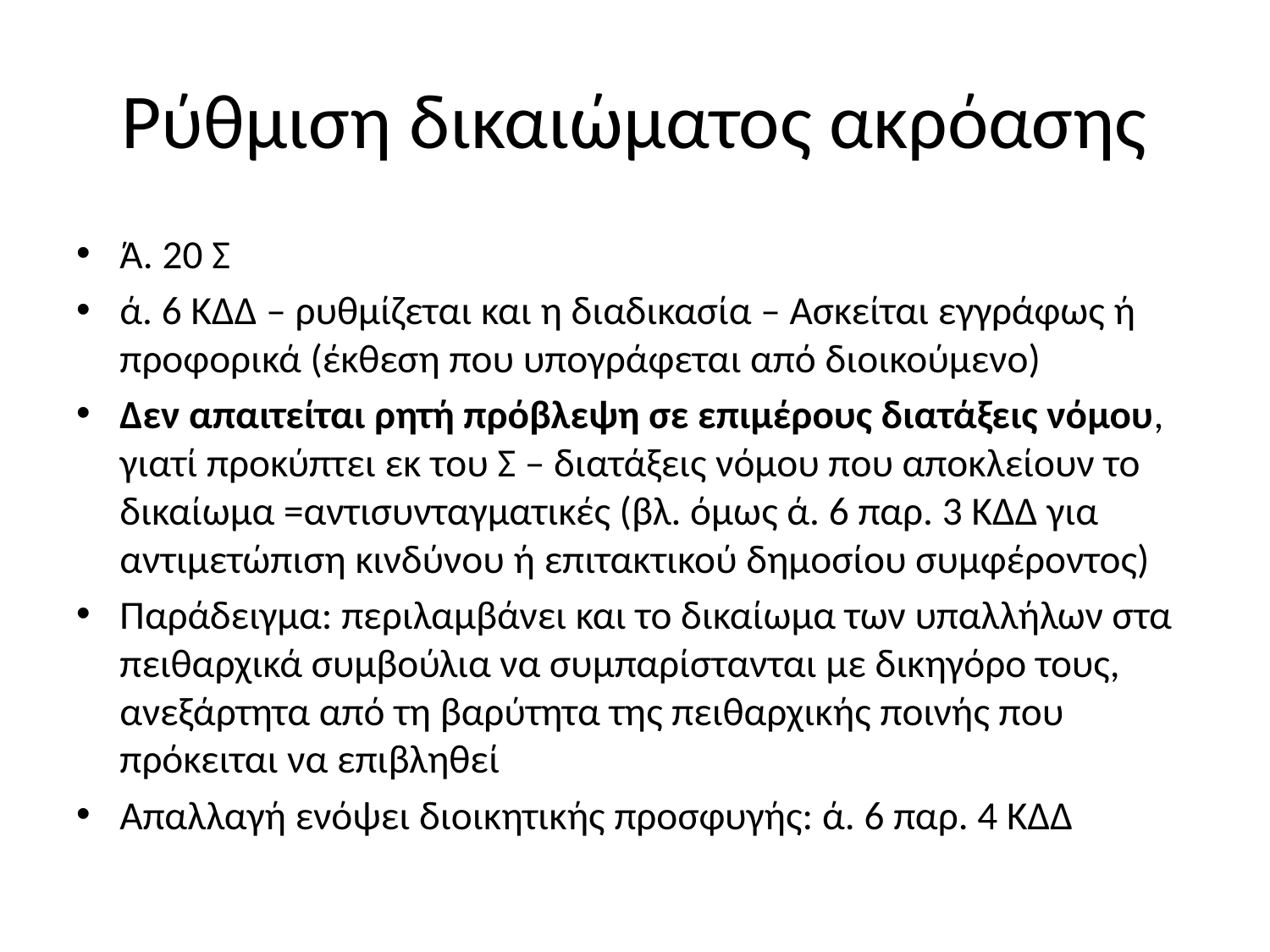

# Ρύθμιση δικαιώματος ακρόασης
Ά. 20 Σ
ά. 6 ΚΔΔ – ρυθμίζεται και η διαδικασία – Ασκείται εγγράφως ή προφορικά (έκθεση που υπογράφεται από διοικούμενο)
Δεν απαιτείται ρητή πρόβλεψη σε επιμέρους διατάξεις νόμου, γιατί προκύπτει εκ του Σ – διατάξεις νόμου που αποκλείουν το δικαίωμα =αντισυνταγματικές (βλ. όμως ά. 6 παρ. 3 ΚΔΔ για αντιμετώπιση κινδύνου ή επιτακτικού δημοσίου συμφέροντος)
Παράδειγμα: περιλαμβάνει και το δικαίωμα των υπαλλήλων στα πειθαρχικά συμβούλια να συμπαρίστανται με δικηγόρο τους, ανεξάρτητα από τη βαρύτητα της πειθαρχικής ποινής που πρόκειται να επιβληθεί
Απαλλαγή ενόψει διοικητικής προσφυγής: ά. 6 παρ. 4 ΚΔΔ